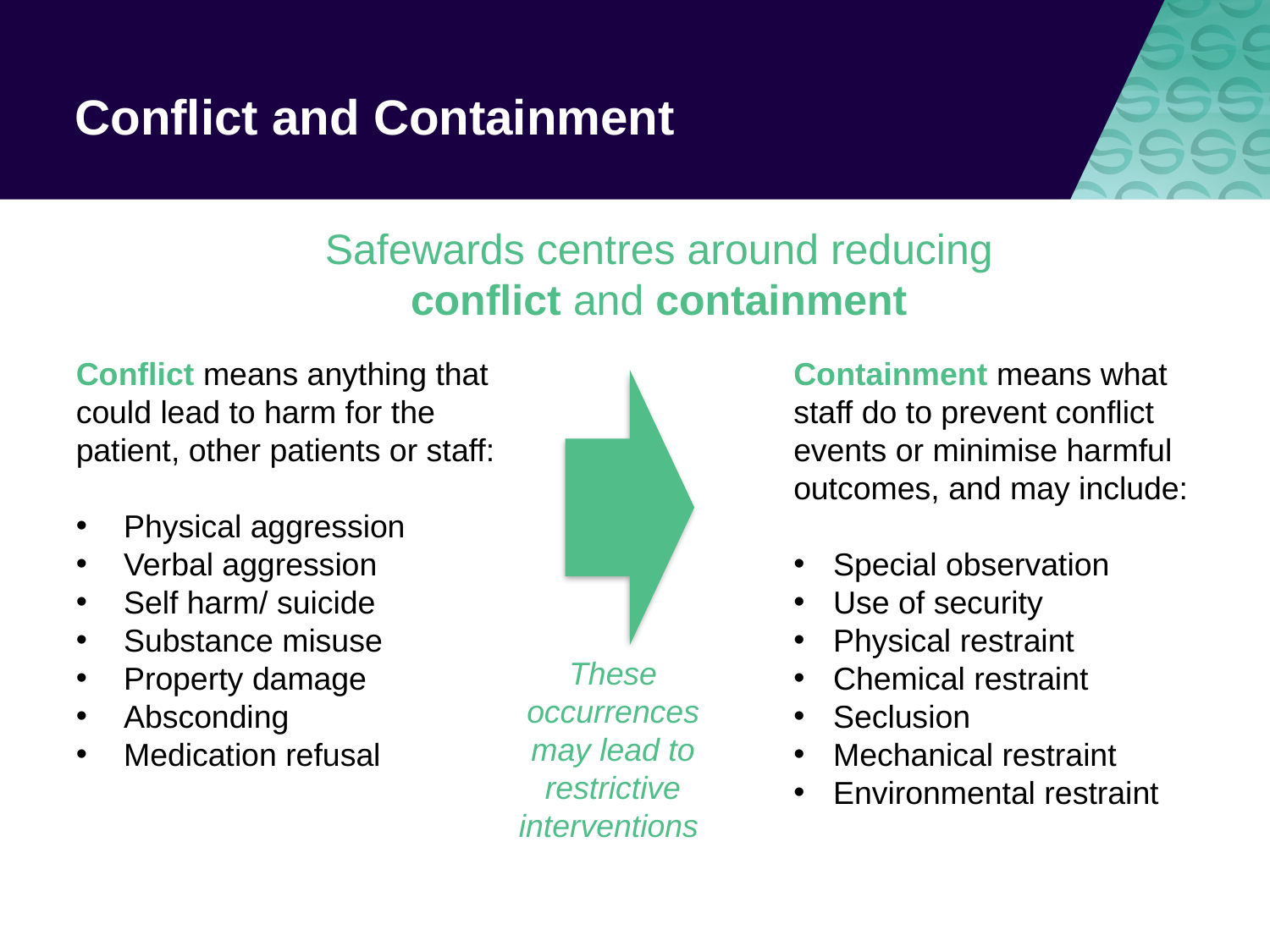

# Conflict and Containment
Safewards centres around reducing
conflict and containment

Containment means what staff do to prevent conflict events or minimise harmful outcomes, and may include:

Special observation
Use of security
Physical restraint
Chemical restraint
Seclusion
Mechanical restraint
Environmental restraint
Conflict means anything that could lead to harm for the patient, other patients or staff:

Physical aggression
Verbal aggression
Self harm/ suicide
Substance misuse
Property damage
Absconding
Medication refusal

These occurrences may lead to restrictive interventions